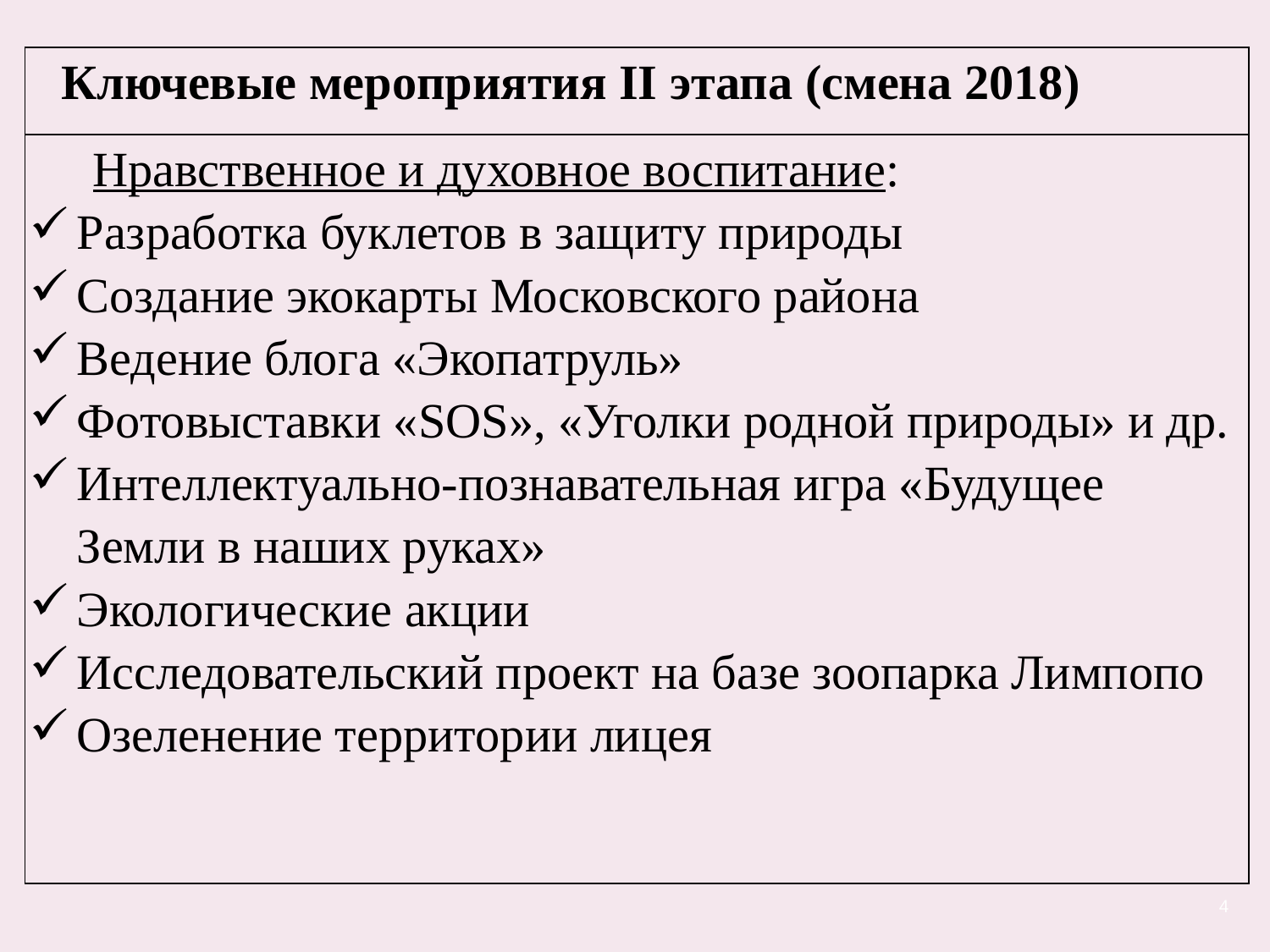

| Ключевые мероприятия II этапа (смена 2018) |
| --- |
| Нравственное и духовное воспитание: Разработка буклетов в защиту природы Создание экокарты Московского района Ведение блога «Экопатруль» Фотовыставки «SOS», «Уголки родной природы» и др. Интеллектуально-познавательная игра «Будущее Земли в наших руках» Экологические акции Исследовательский проект на базе зоопарка Лимпопо Озеленение территории лицея |
4